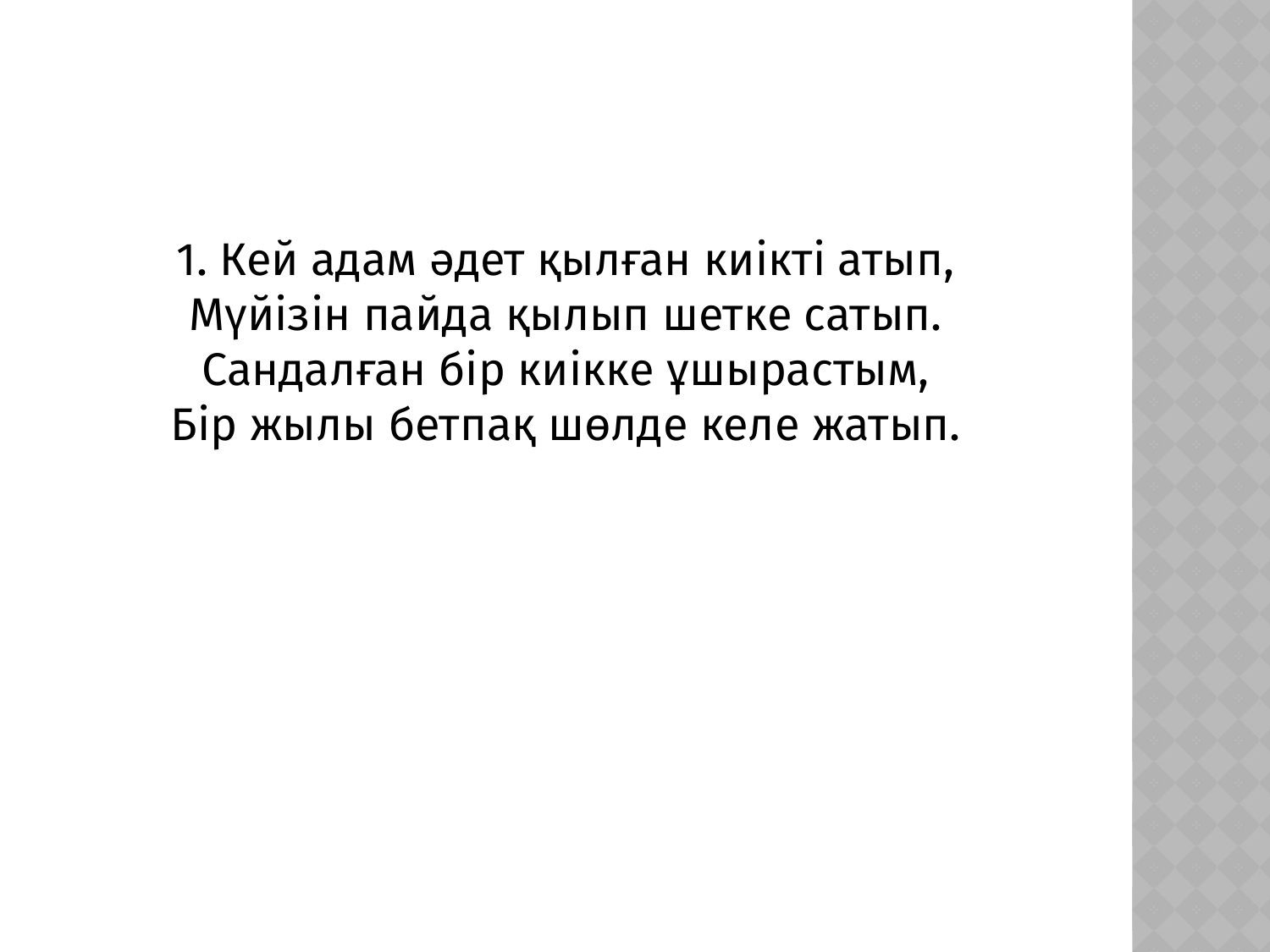

#
1. Кей адам әдет қылған киікті атып,
Мүйізін пайда қылып шетке сатып.
Сандалған бір киікке ұшырастым,
Бір жылы бетпақ шөлде келе жатып.